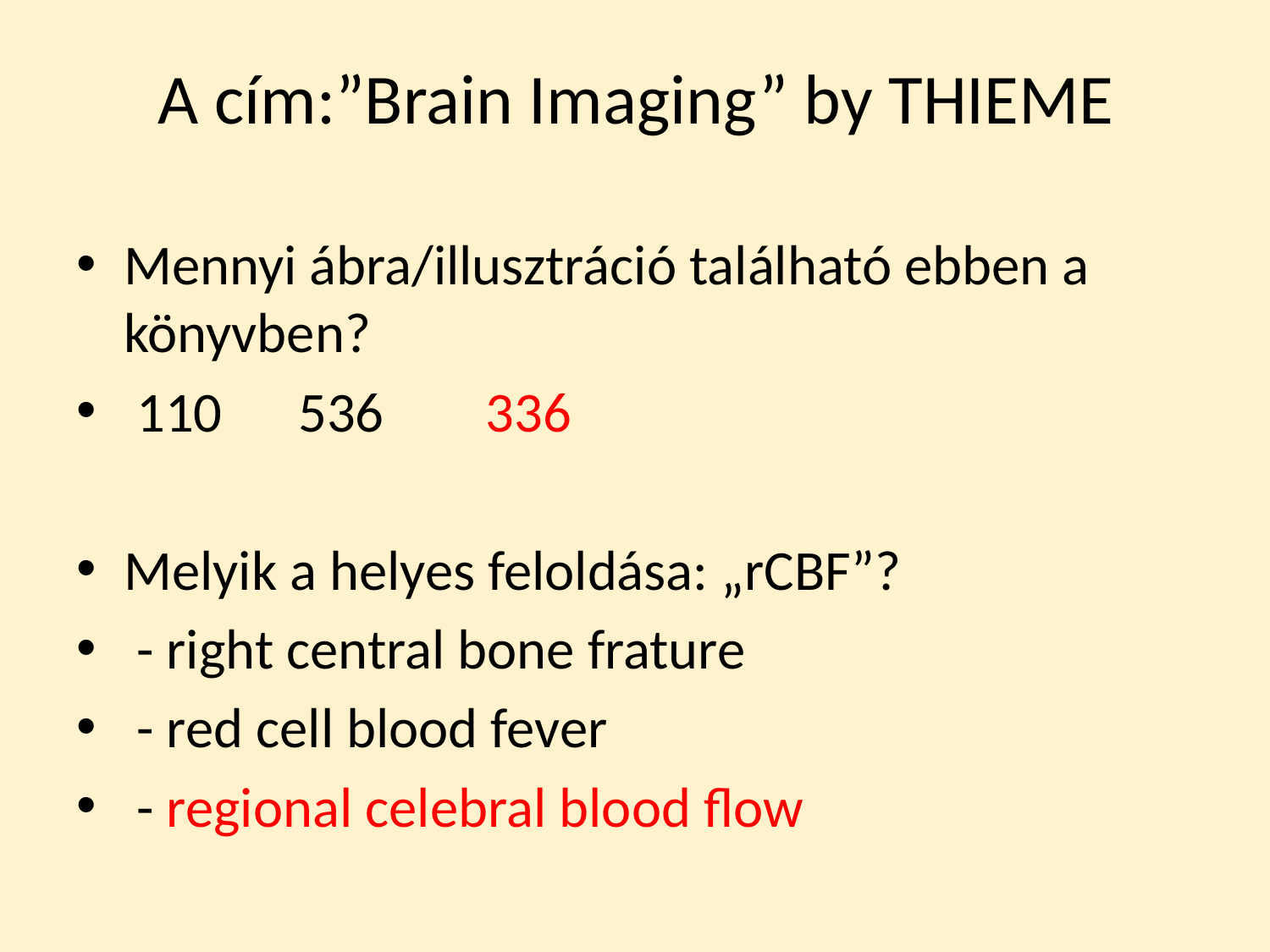

# A cím:”Brain Imaging” by THIEME
Mennyi ábra/illusztráció található ebben a könyvben?
 110      536        336

Melyik a helyes feloldása: „rCBF”?
 - right central bone frature
 - red cell blood fever
 - regional celebral blood flow